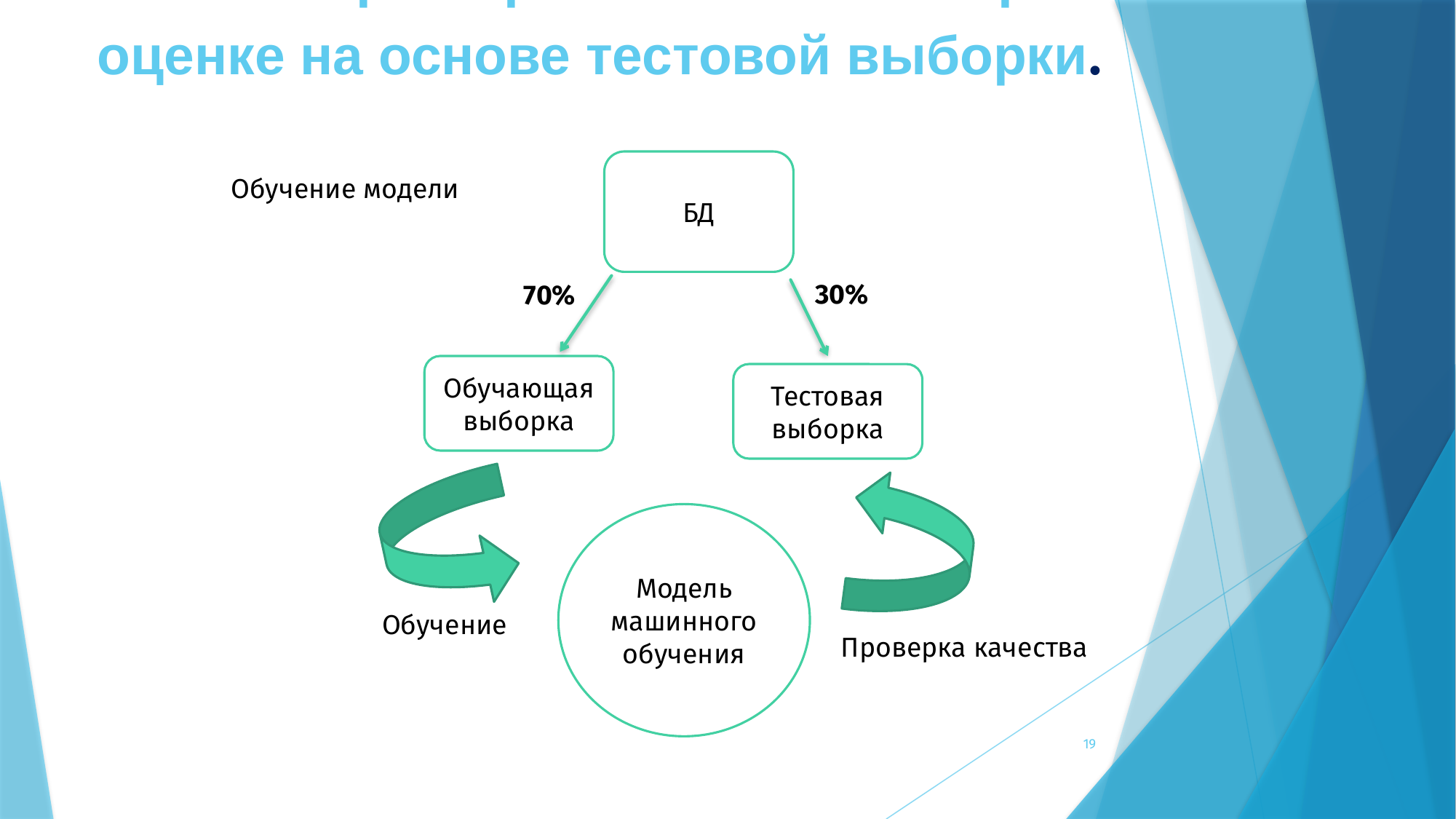

# Расчет характеристик точности при массовой оценке на основе тестовой выборки.
БД
Обучение модели
30%
70%
Обучающая выборка
Тестовая выборка

Модель машинного обучения
Обучение
Проверка качества
19